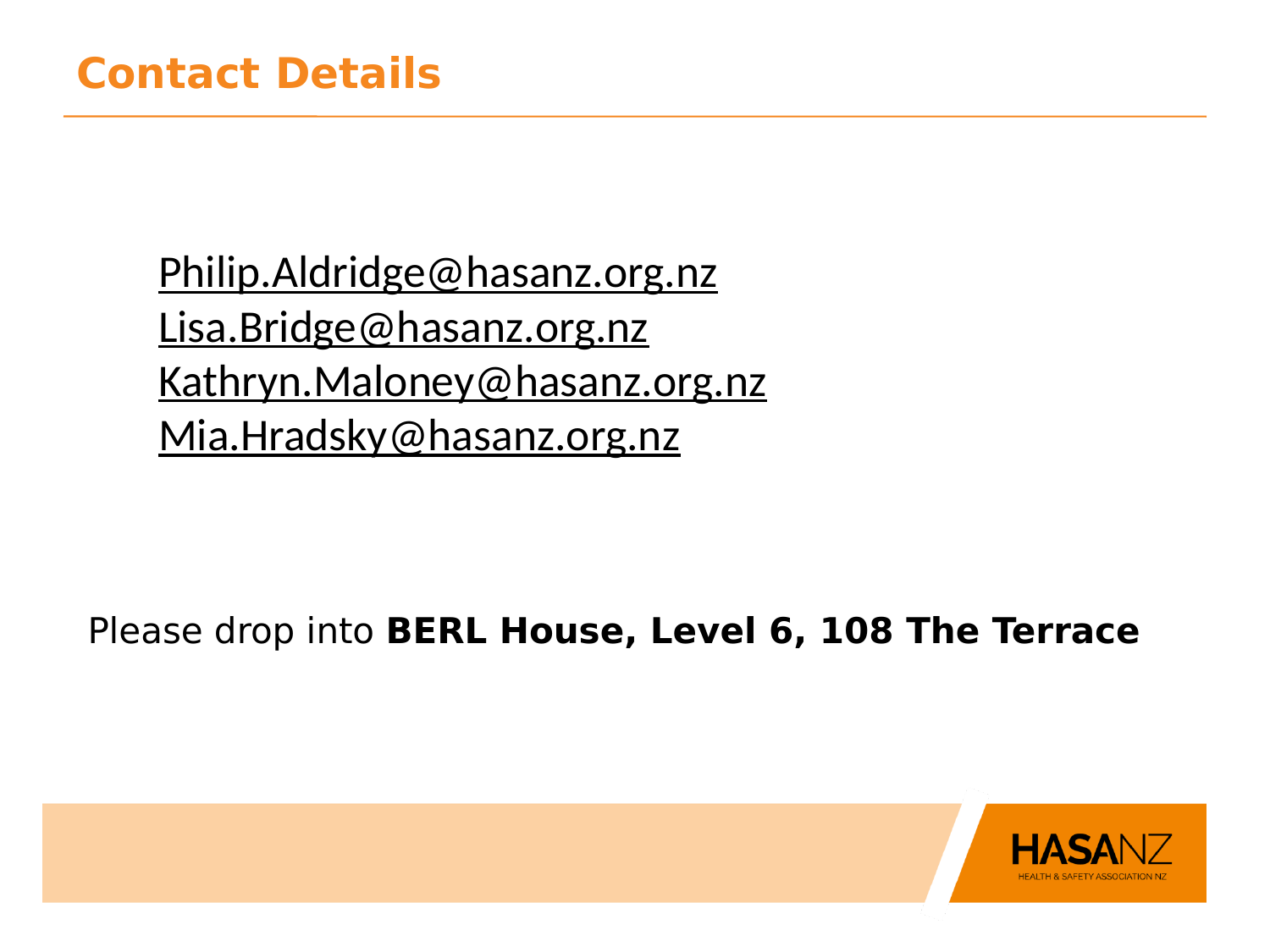

# Contact Details
Philip.Aldridge@hasanz.org.nz
Lisa.Bridge@hasanz.org.nz
Kathryn.Maloney@hasanz.org.nz
Mia.Hradsky@hasanz.org.nz
Please drop into BERL House, Level 6, 108 The Terrace